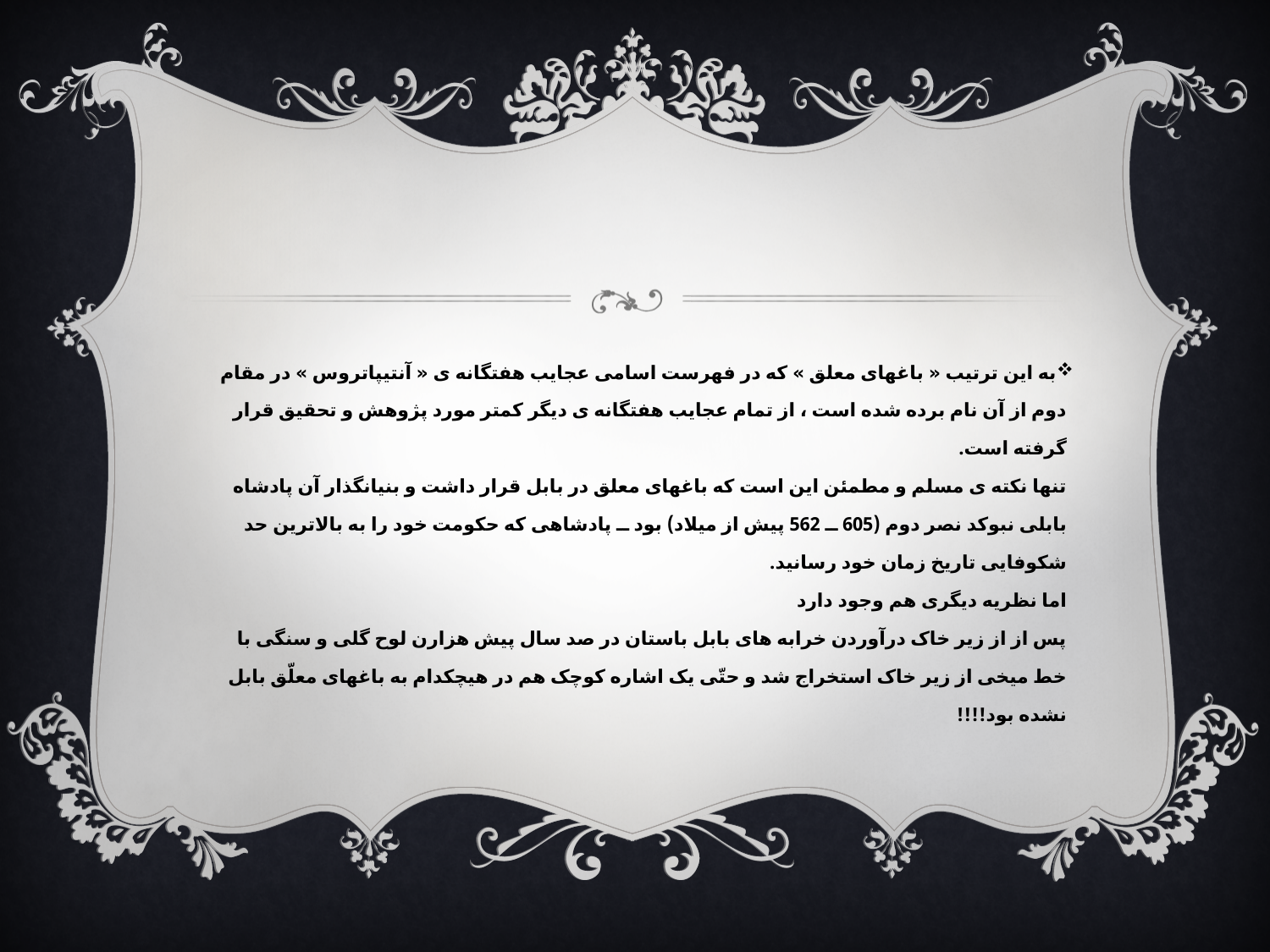

#
به این ترتیب « باغهای معلق » که در فهرست اسامی عجایب هفتگانه ی « آنتیپاتروس » در مقام دوم از آن نام برده شده است ، از تمام عجایب هفتگانه ی دیگر کمتر مورد پژوهش و تحقیق قرار گرفته است.
تنها نکته ی مسلم و مطمئن این است که باغهای معلق در بابل قرار داشت و بنیانگذار آن پادشاه بابلی نبوکد نصر دوم (605 ــ 562 پیش از میلاد) بود ــ پادشاهی که حکومت خود را به بالاترین حد شکوفایی تاریخ زمان خود رسانید.
اما نظریه دیگری هم وجود دارد
پس از از زیر خاک درآوردن خرابه های بابل باستان در صد سال پیش هزارن لوح گلی و سنگی با خط میخی از زیر خاک استخراج شد و حتّی یک اشاره کوچک هم در هیچکدام به باغهای معلّق بابل نشده بود!!!!